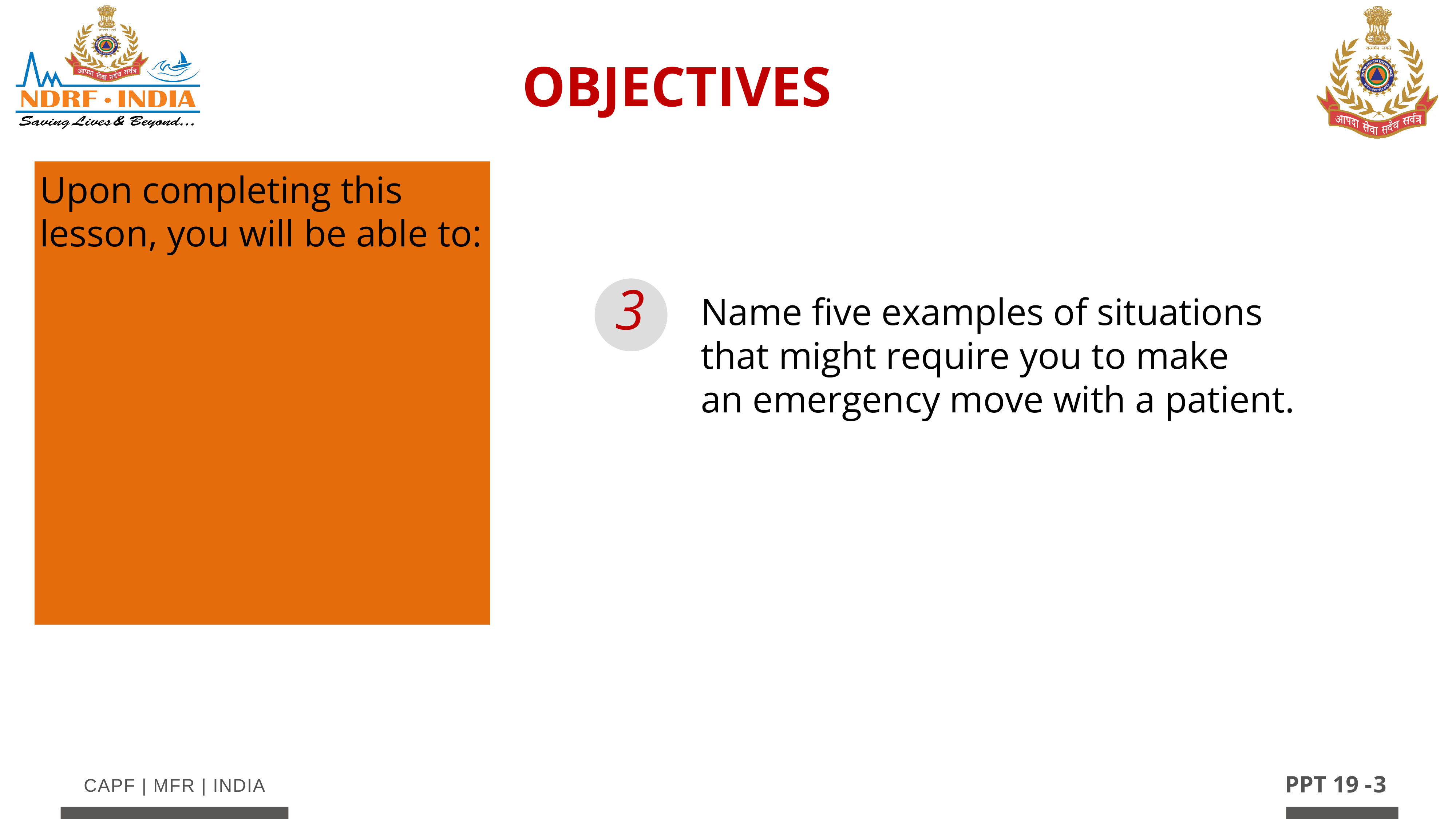

OBJECTIVES
Upon completing this lesson, you will be able to:
3

Name five examples of situations that might require you to make
an emergency move with a patient.
3